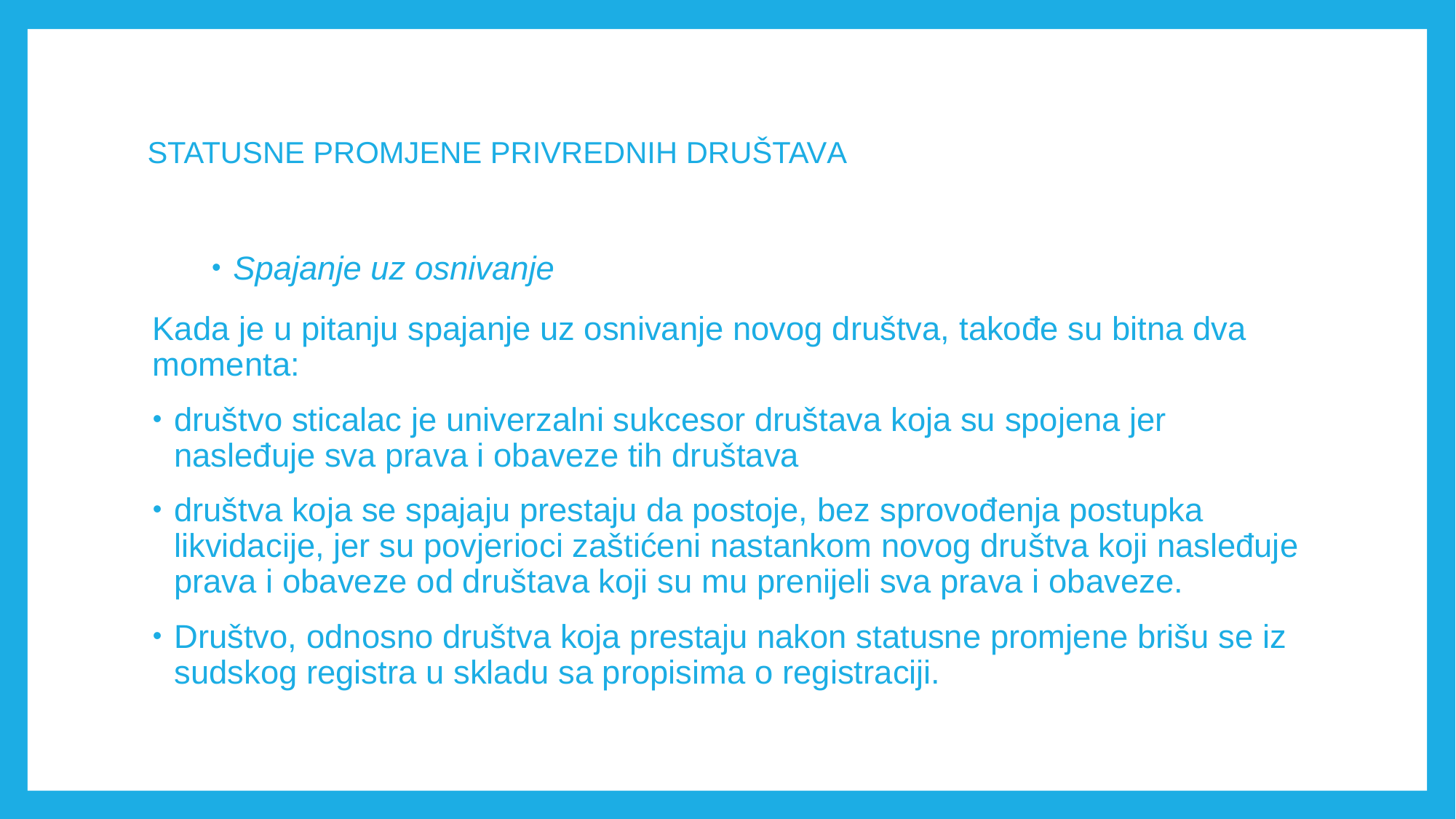

# STATUSNE PROMJENE PRIVREDNIH DRUŠTAVА
Spajanje uz osnivanje
Kada je u pitanju spajanje uz osnivanje novog društva, takođe su bitna dva momenta:
društvo sticalac je univerzalni sukcesor društava koja su spojena jer nasleđuje sva prava i obaveze tih društava
društva koja se spajaju prestaju da postoje, bez sprovođenja postupka likvidacije, jer su povjerioci zaštićeni nastankom novog društva koji nasleđuje prava i obaveze od društava koji su mu prenijeli sva prava i obaveze.
Društvo, odnosno društva koja prestaju nakon statusne promjene brišu se iz sudskog registra u skladu sa propisima o registraciji.